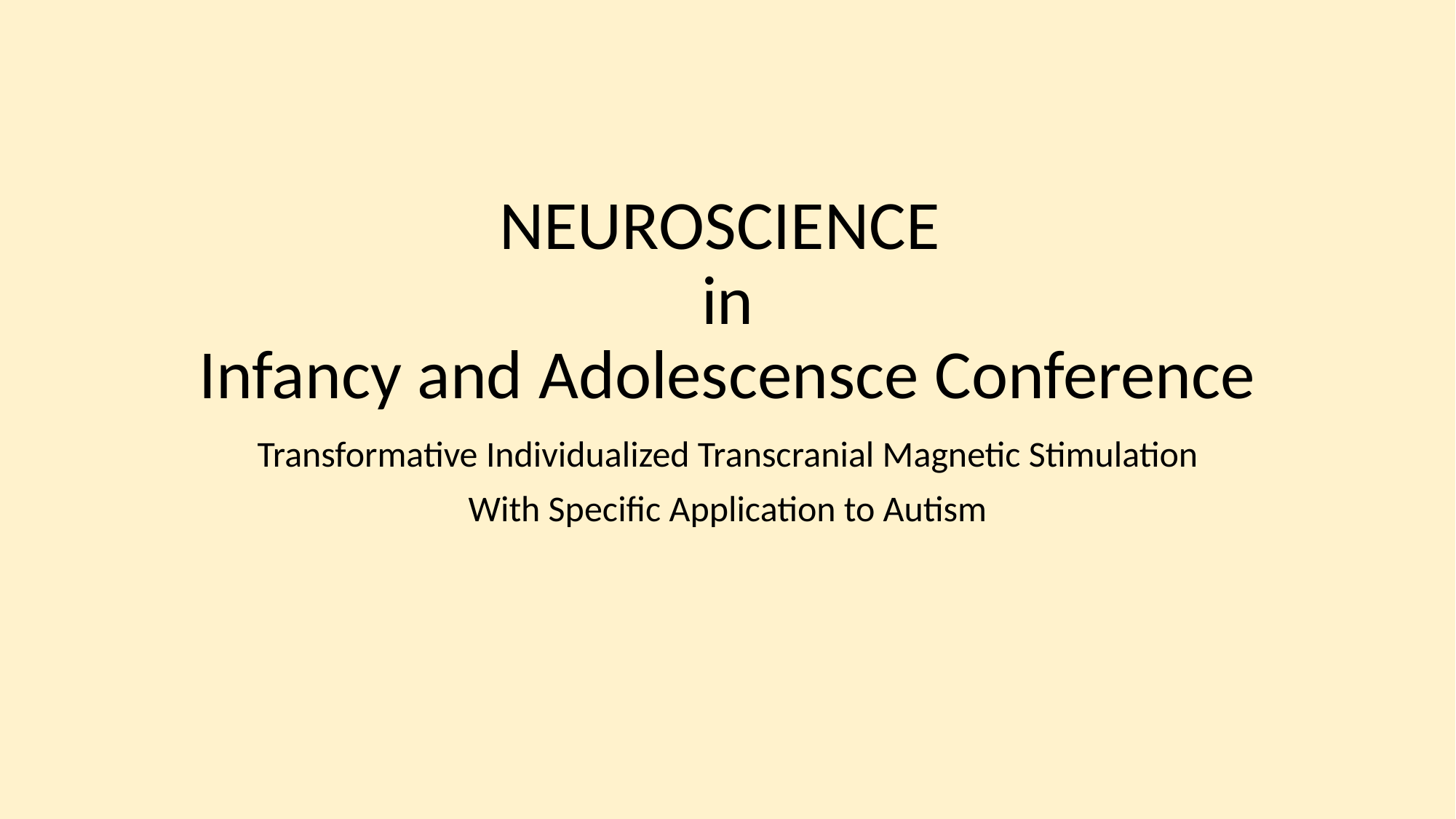

# NEUROSCIENCE in Infancy and Adolescensce Conference
Transformative Individualized Transcranial Magnetic Stimulation
With Specific Application to Autism